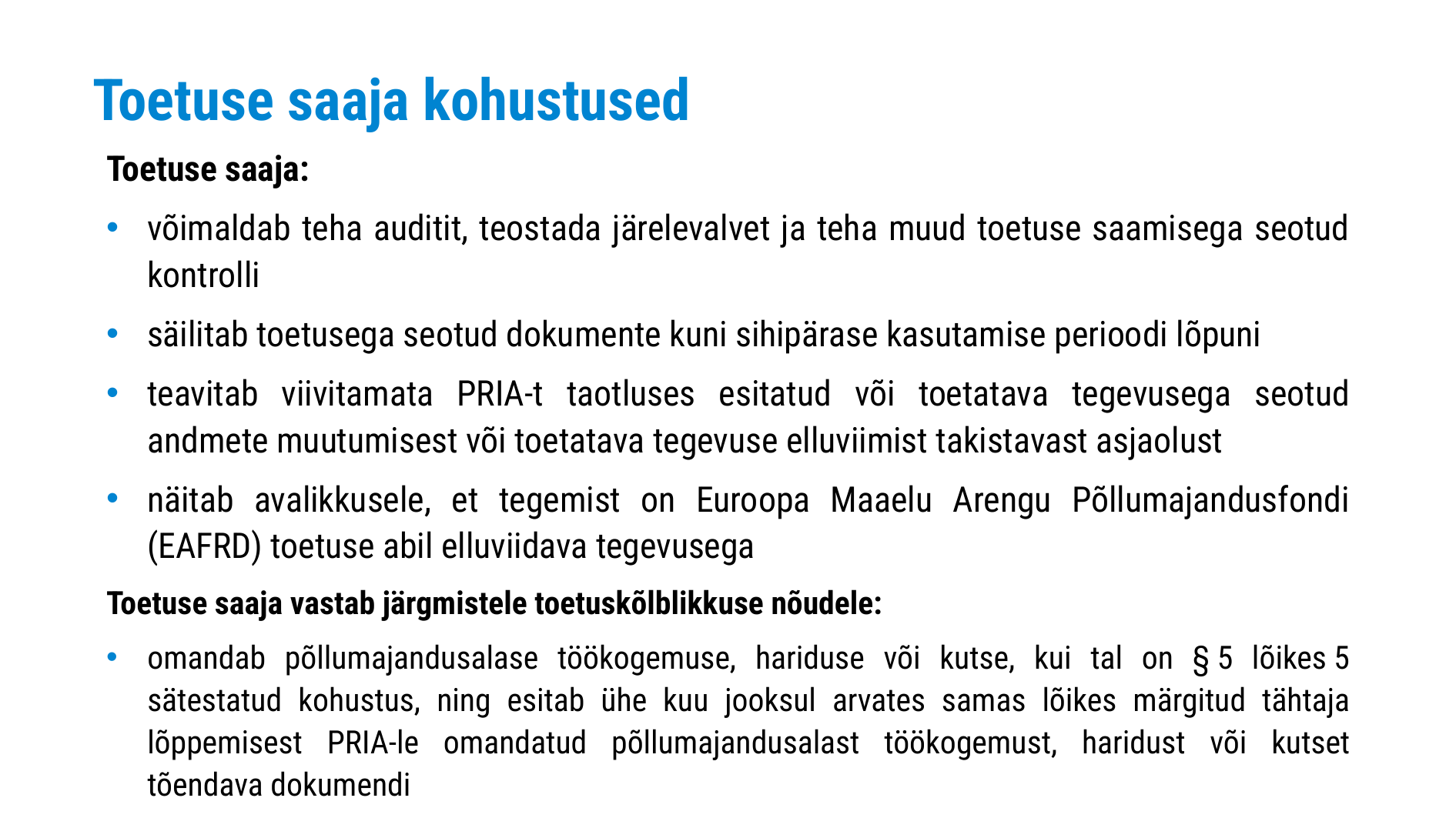

# Toetuse saaja kohustused
Toetuse saaja:
võimaldab teha auditit, teostada järelevalvet ja teha muud toetuse saamisega seotud kontrolli
säilitab toetusega seotud dokumente kuni sihipärase kasutamise perioodi lõpuni
teavitab viivitamata PRIA-t taotluses esitatud või toetatava tegevusega seotud andmete muutumisest või toetatava tegevuse elluviimist takistavast asjaolust
näitab avalikkusele, et tegemist on Euroopa Maaelu Arengu Põllumajandusfondi (EAFRD) toetuse abil elluviidava tegevusega
Toetuse saaja vastab järgmistele toetuskõlblikkuse nõudele:
omandab põllumajandusalase töökogemuse, hariduse või kutse, kui tal on § 5 lõikes 5 sätestatud kohustus, ning esitab ühe kuu jooksul arvates samas lõikes märgitud tähtaja lõppemisest PRIA-le omandatud põllumajandusalast töökogemust, haridust või kutset tõendava dokumendi